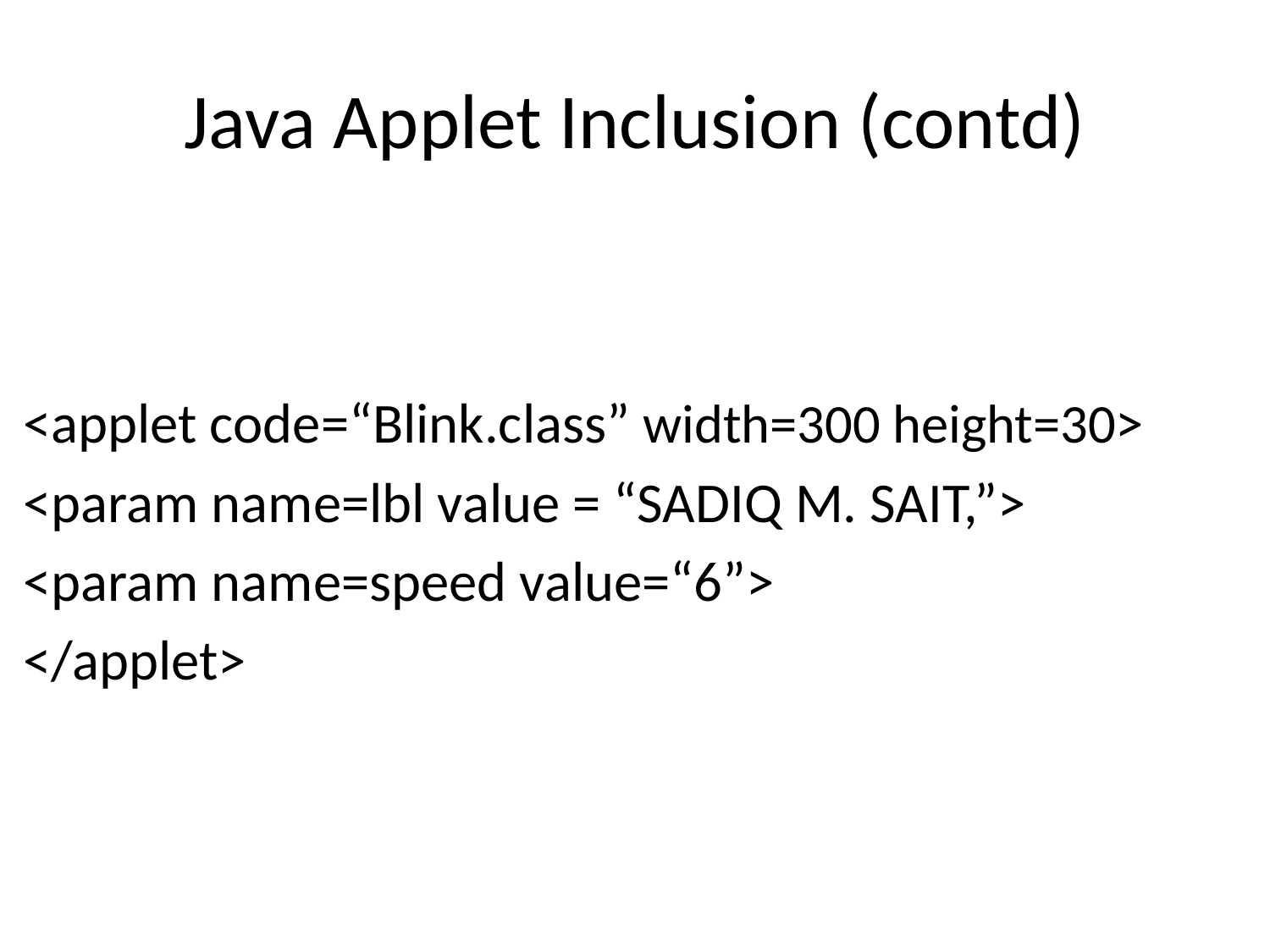

# Java Applet Inclusion (contd)
<applet code=“Blink.class” width=300 height=30>
<param name=lbl value = “SADIQ M. SAIT,”>
<param name=speed value=“6”>
</applet>